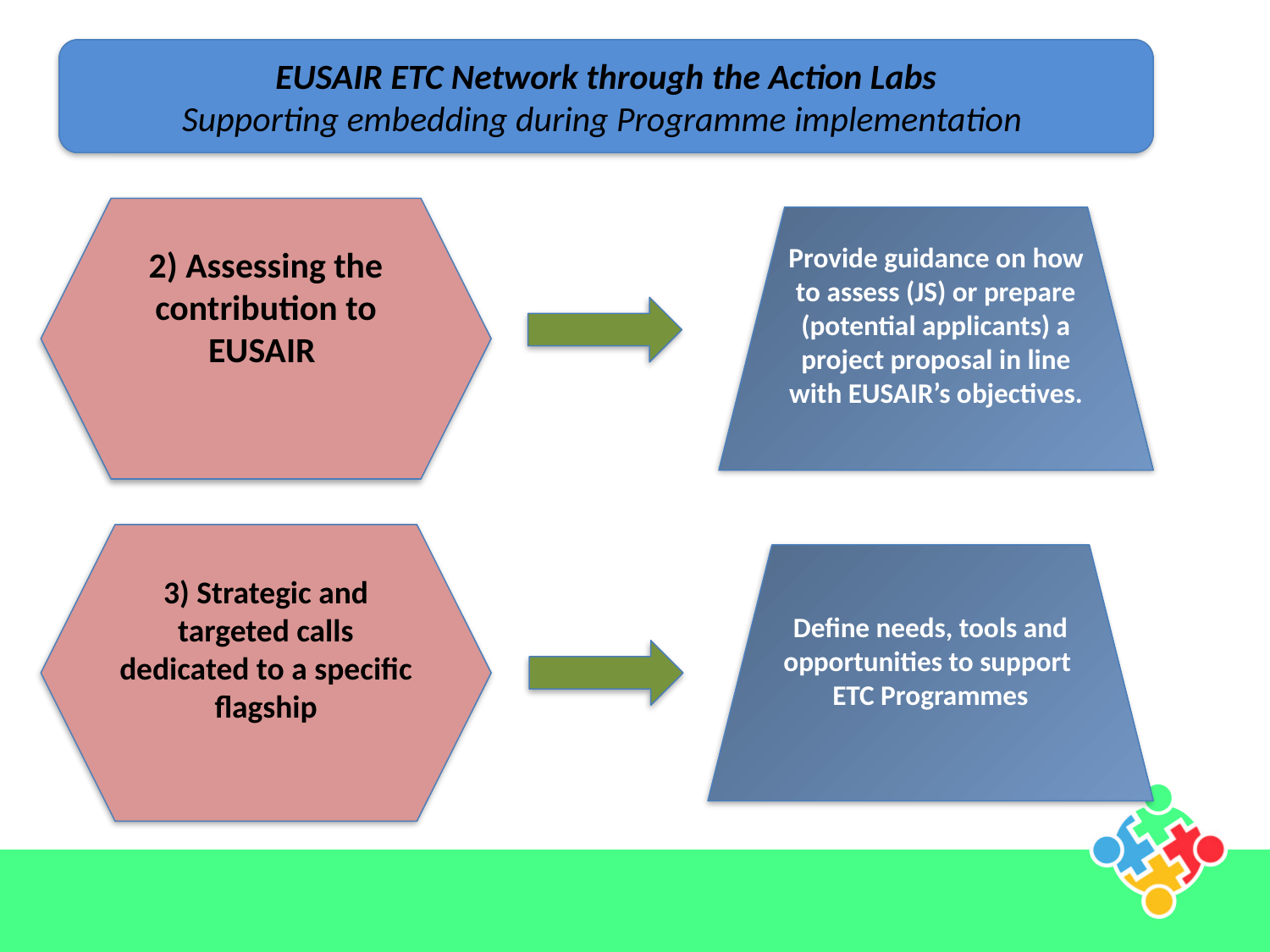

EUSAIR ETC Network through the Action Labs
Supporting embedding during Programme implementation
2) Assessing the contribution to EUSAIR

Provide guidance on how to assess (JS) or prepare (potential applicants) a project proposal in line with EUSAIR’s objectives.

3) Strategic and targeted calls dedicated to a specific flagship

Define needs, tools and opportunities to support  ETC Programmes